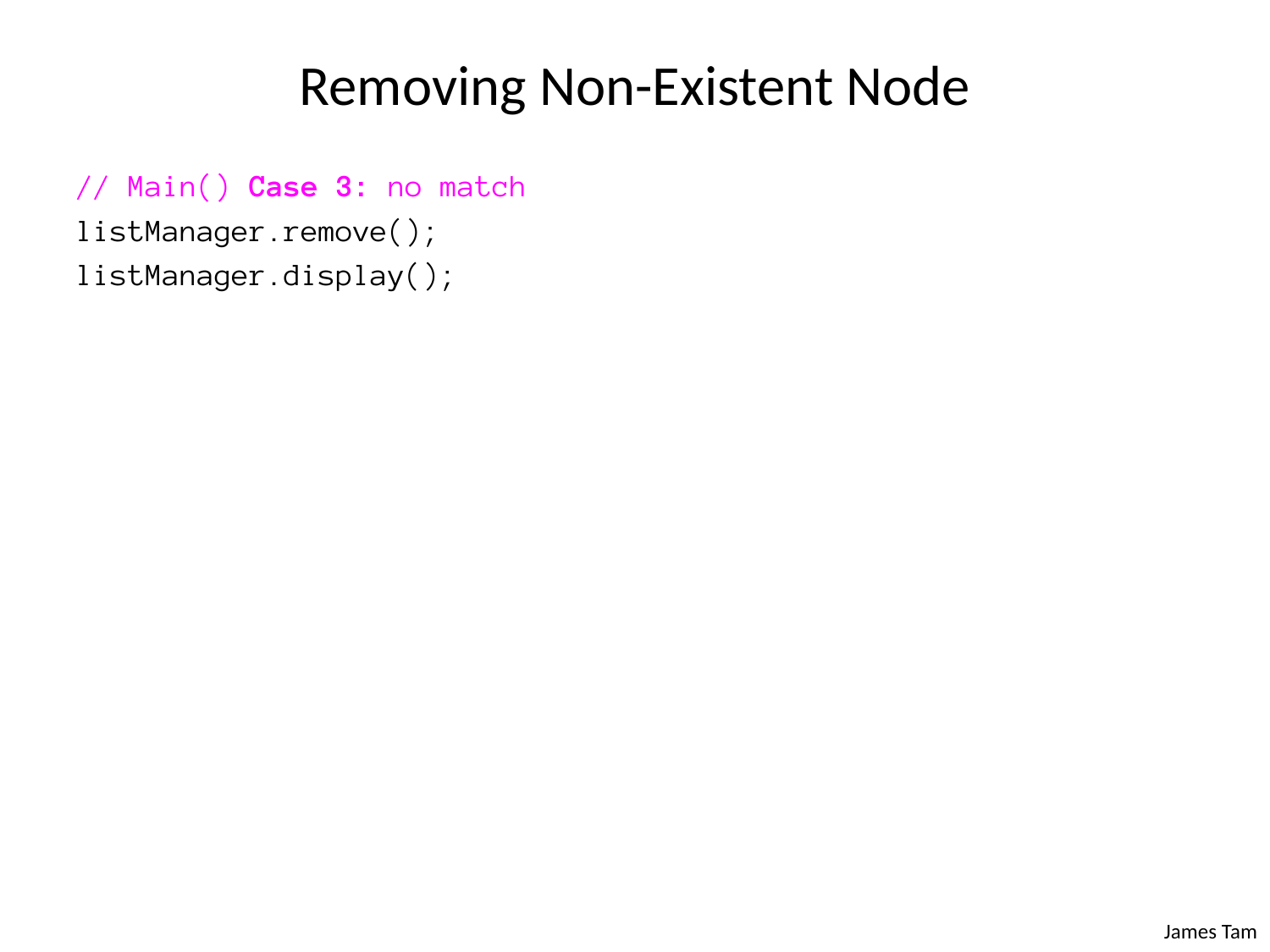

# Removing Non-Existent Node
// Main() Case 3: no match
listManager.remove();
listManager.display();